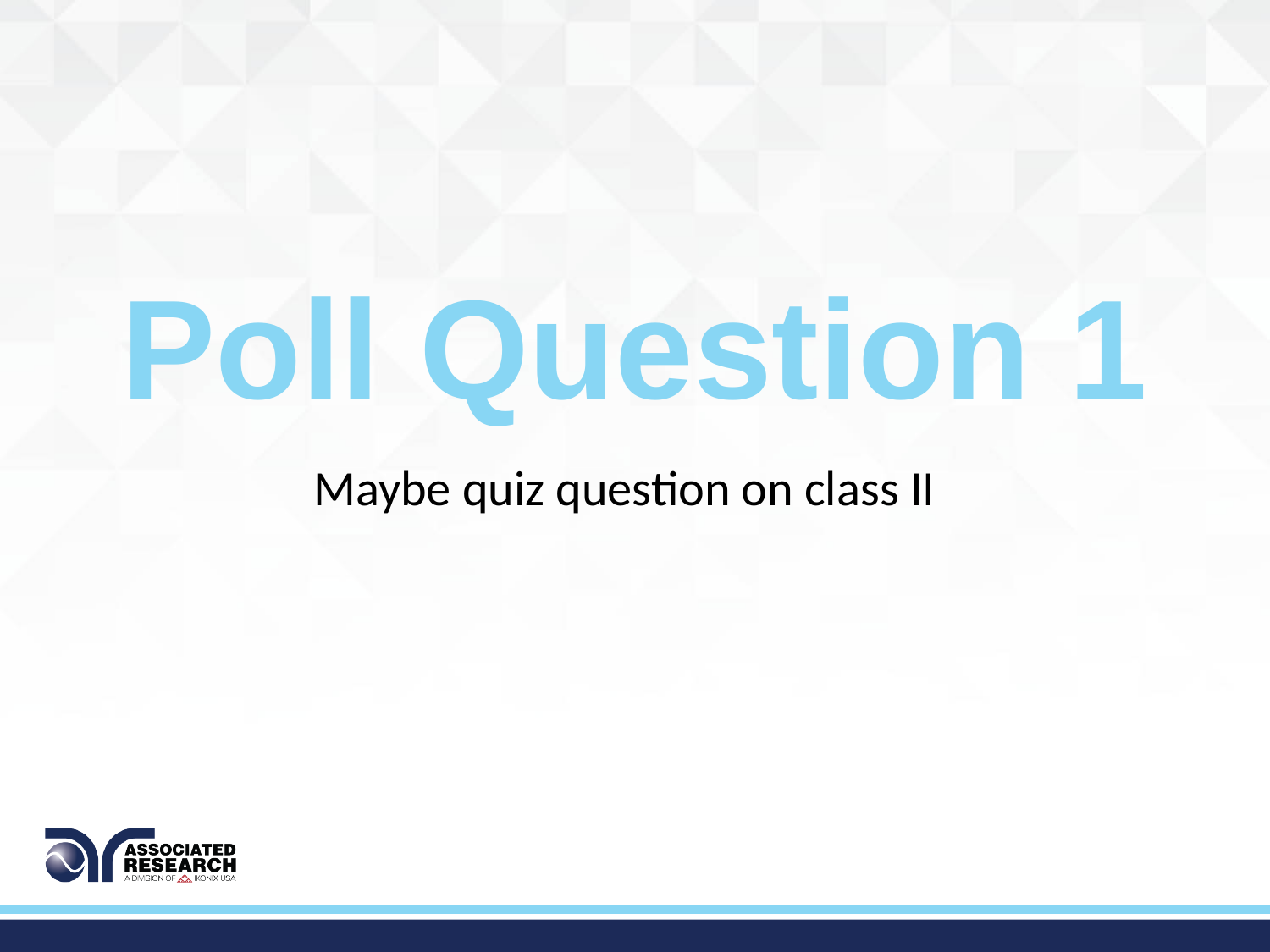

Poll Question 1

Maybe quiz question on class II